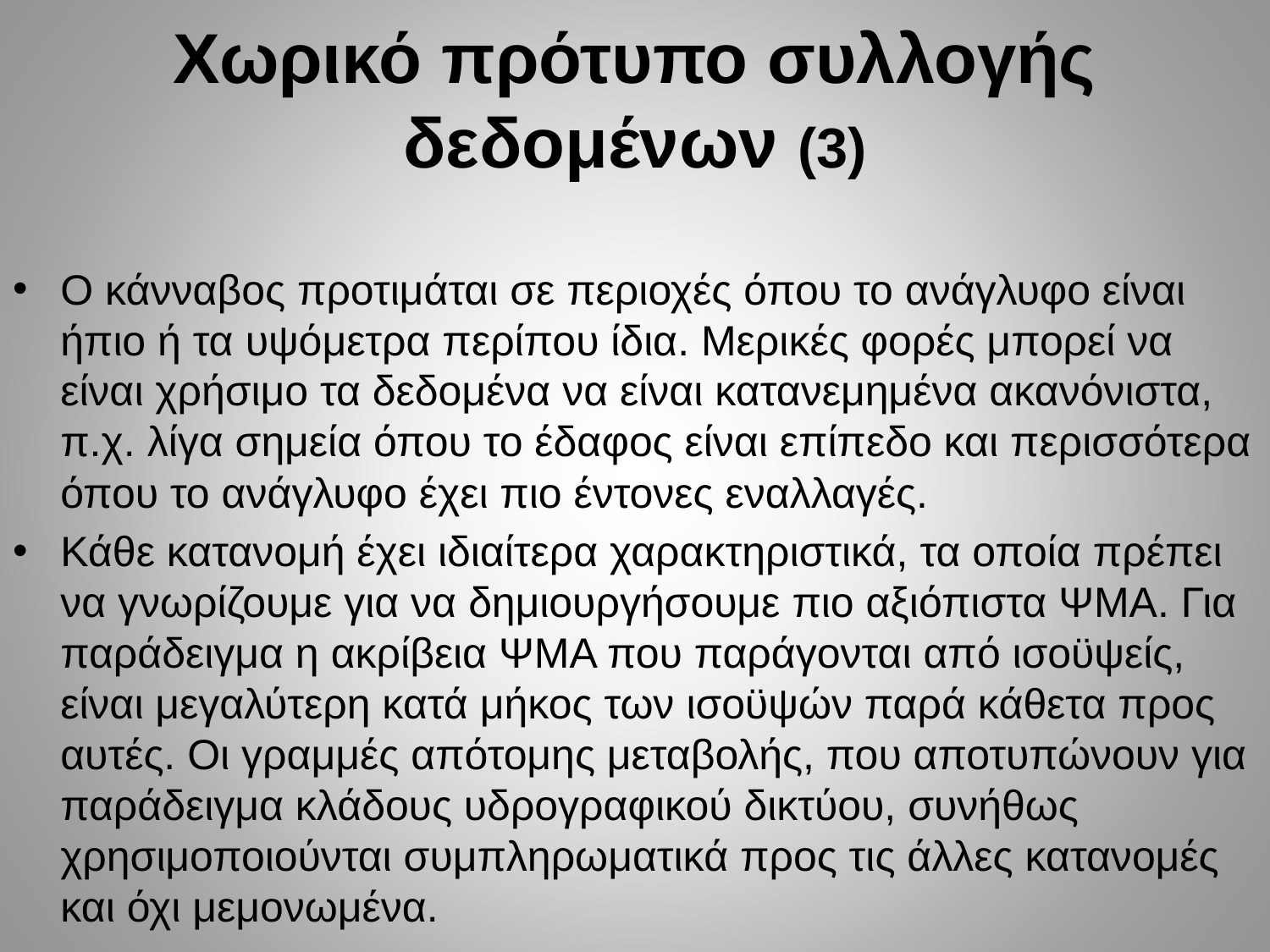

# Χωρικό πρότυπο συλλογής δεδομένων (3)
Ο κάνναβος προτιμάται σε περιοχές όπου το ανάγλυφο είναι ήπιο ή τα υψόμετρα περίπου ίδια. Μερικές φορές μπορεί να είναι χρήσιμο τα δεδομένα να είναι κατανεμημένα ακανόνιστα, π.χ. λίγα σημεία όπου το έδαφος είναι επίπεδο και περισσότερα όπου το ανάγλυφο έχει πιο έντονες εναλλαγές.
Κάθε κατανομή έχει ιδιαίτερα χαρακτηριστικά, τα οποία πρέπει να γνωρίζουμε για να δημιουργήσουμε πιο αξιόπιστα ΨΜΑ. Για παράδειγμα η ακρίβεια ΨΜΑ που παράγονται από ισοϋψείς, είναι μεγαλύτερη κατά μήκος των ισοϋψών παρά κάθετα προς αυτές. Οι γραμμές απότομης μεταβολής, που αποτυπώνουν για παράδειγμα κλάδους υδρογραφικού δικτύου, συνήθως χρησιμοποιούνται συμπληρωματικά προς τις άλλες κατανομές και όχι μεμονωμένα.